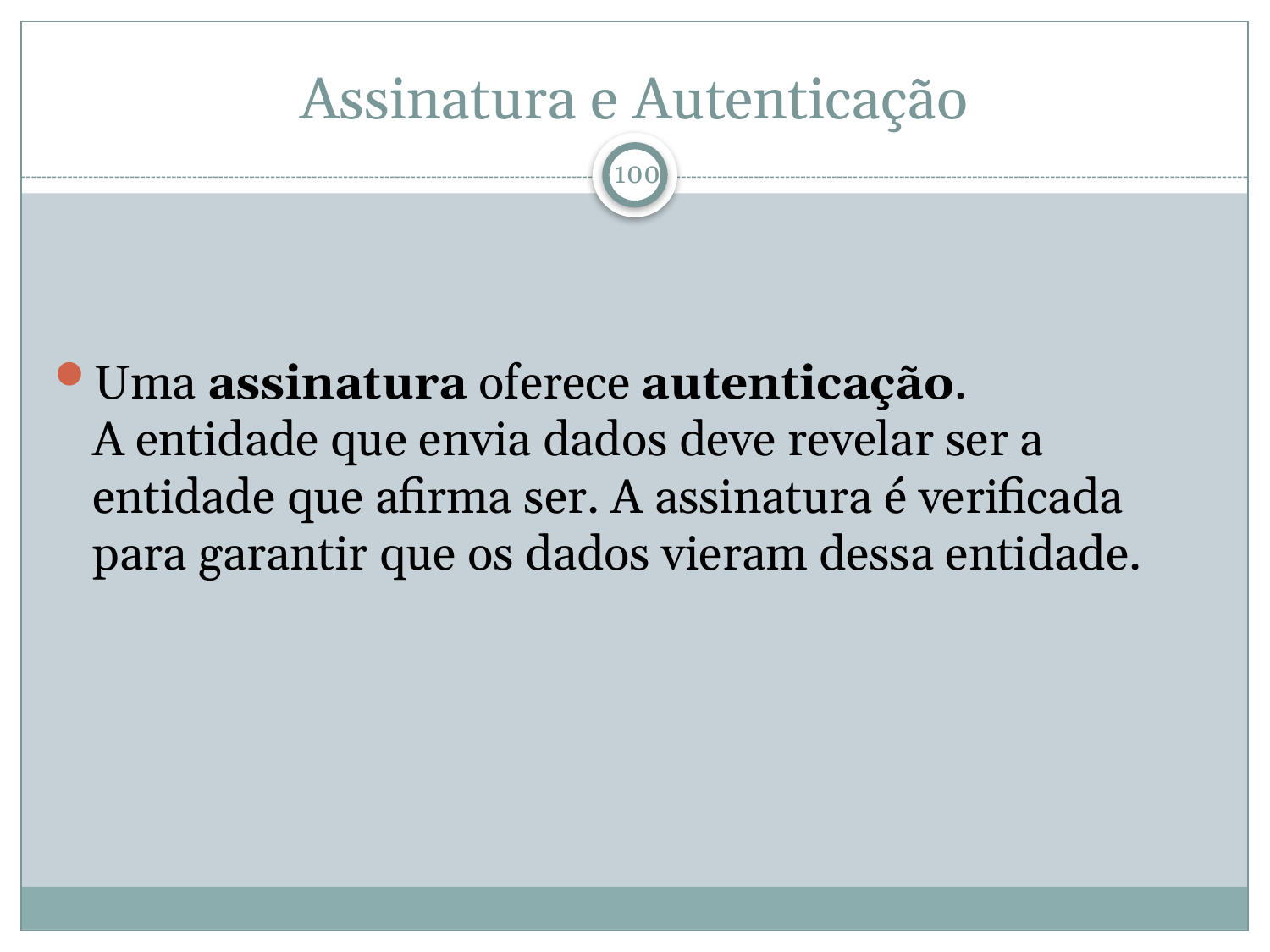

# Assinatura e Autenticação

Uma assinatura oferece autenticação.
A entidade que envia dados deve revelar ser a entidade que afirma ser. A assinatura é verificada para garantir que os dados vieram dessa entidade.

100